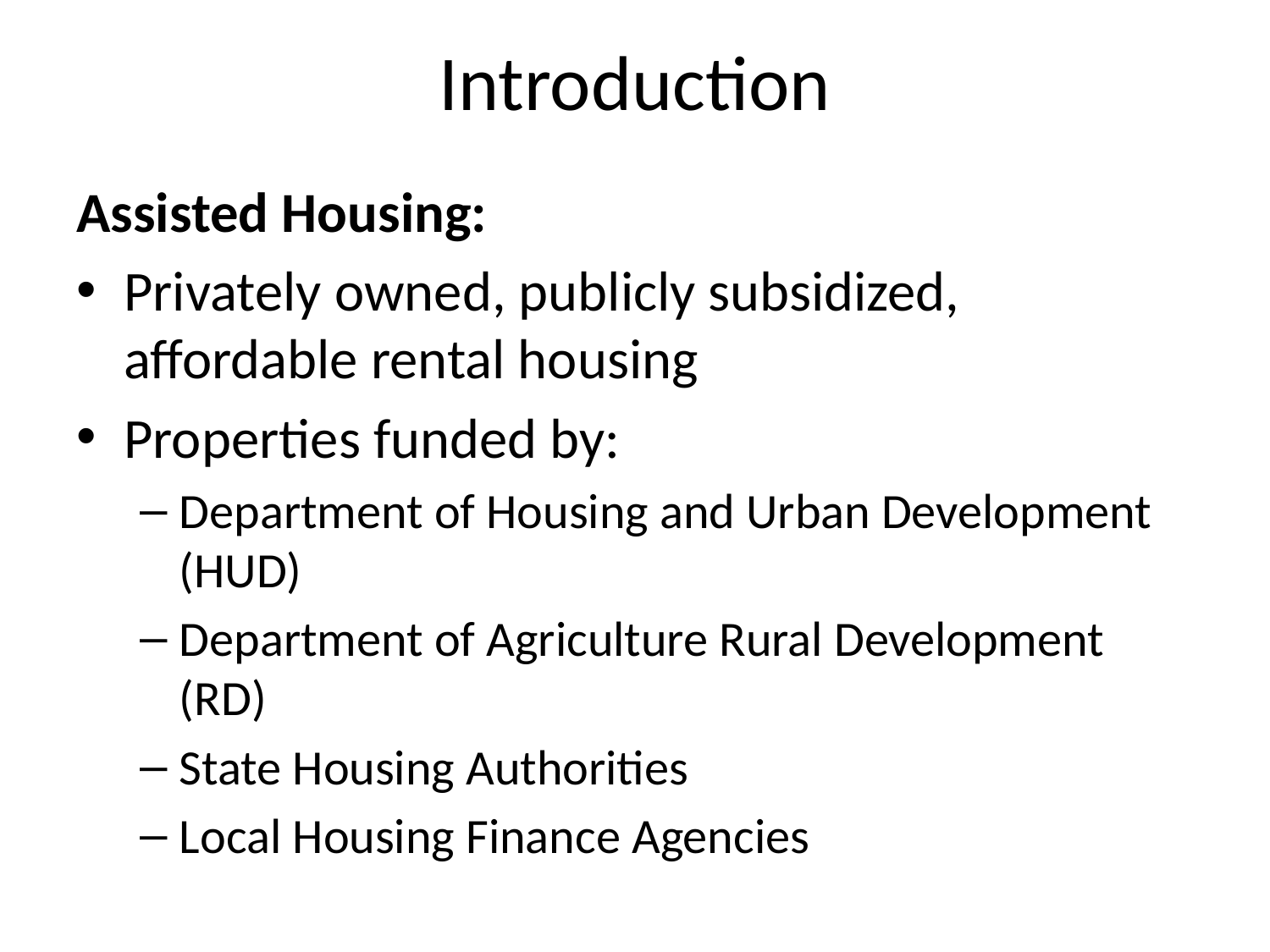

# Introduction
Assisted Housing:
Privately owned, publicly subsidized, affordable rental housing
Properties funded by:
Department of Housing and Urban Development (HUD)
Department of Agriculture Rural Development (RD)
State Housing Authorities
Local Housing Finance Agencies